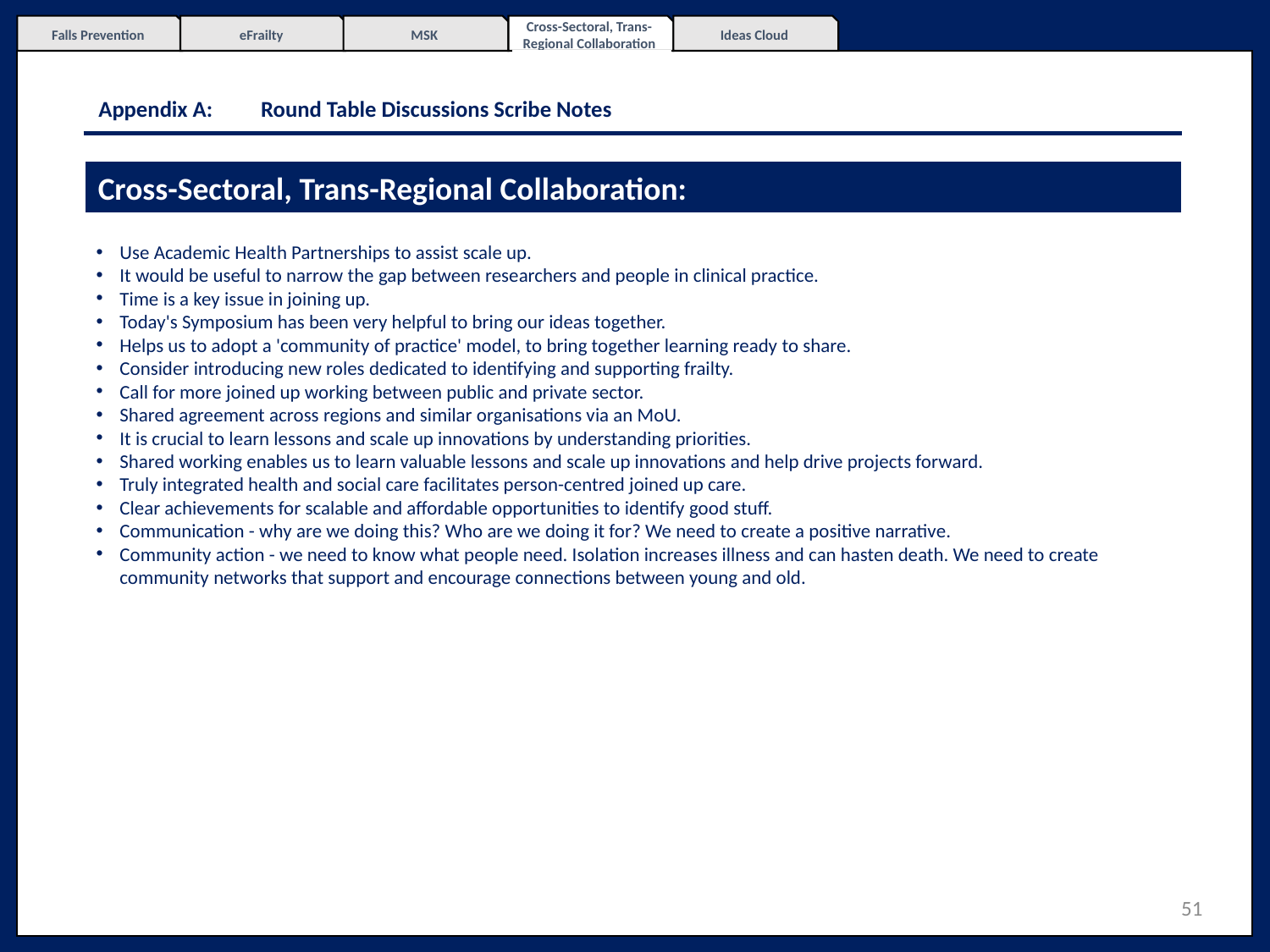

Falls Prevention
eFrailty
MSK
Cross-Sectoral, Trans-Regional Collaboration
Ideas Cloud

# Appendix A: 	Round Table Discussions Scribe Notes
Cross-Sectoral, Trans-Regional Collaboration:

Use Academic Health Partnerships to assist scale up.
It would be useful to narrow the gap between researchers and people in clinical practice.
Time is a key issue in joining up.
Today's Symposium has been very helpful to bring our ideas together.
Helps us to adopt a 'community of practice' model, to bring together learning ready to share.
Consider introducing new roles dedicated to identifying and supporting frailty.
Call for more joined up working between public and private sector.
Shared agreement across regions and similar organisations via an MoU.
It is crucial to learn lessons and scale up innovations by understanding priorities.
Shared working enables us to learn valuable lessons and scale up innovations and help drive projects forward.
Truly integrated health and social care facilitates person-centred joined up care.
Clear achievements for scalable and affordable opportunities to identify good stuff.
Communication - why are we doing this? Who are we doing it for? We need to create a positive narrative.
Community action - we need to know what people need. Isolation increases illness and can hasten death. We need to create community networks that support and encourage connections between young and old.
51